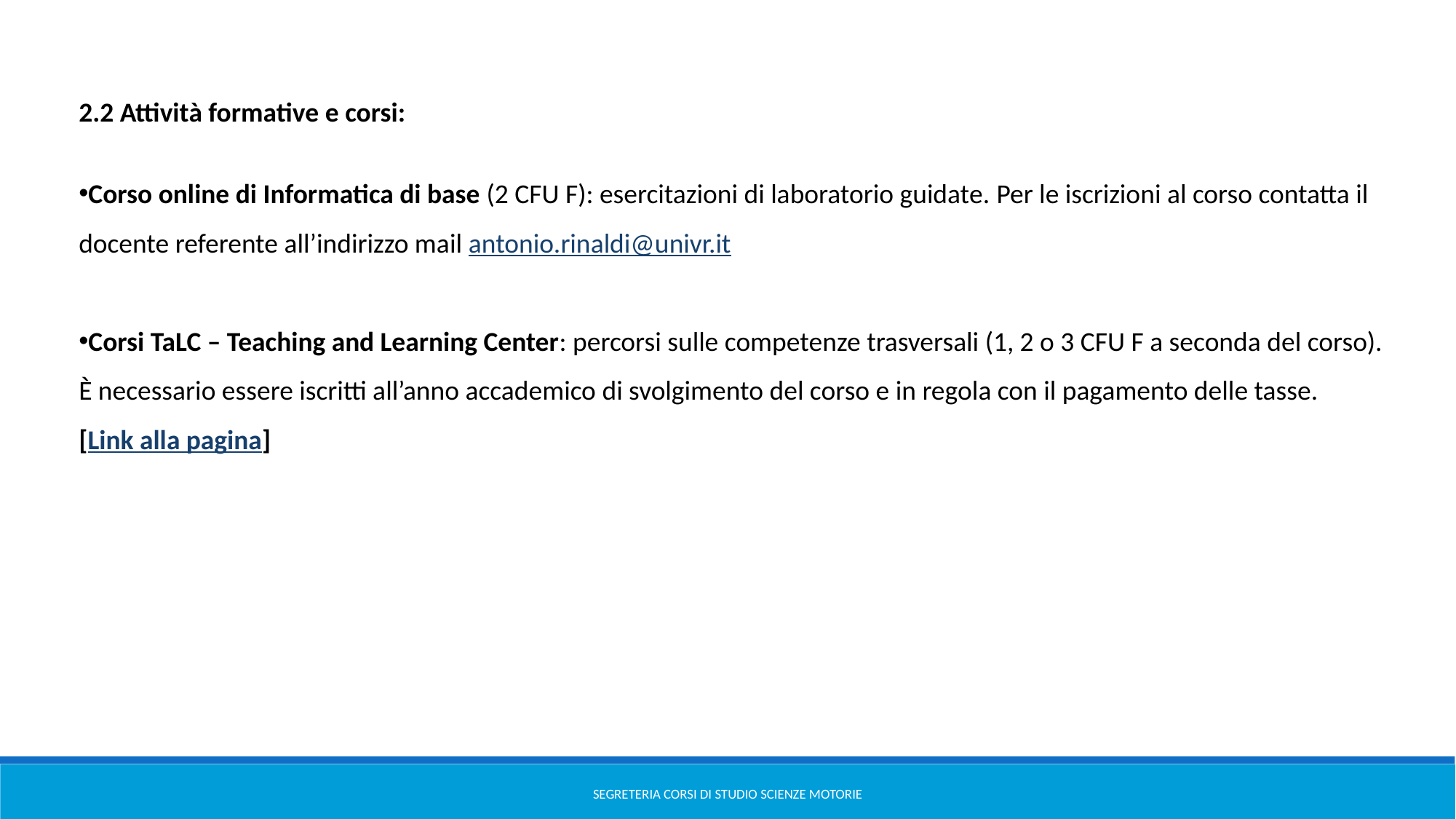

2.2 Attività formative e corsi:

Corso online di Informatica di base (2 CFU F): esercitazioni di laboratorio guidate. Per le iscrizioni al corso contatta il docente referente all’indirizzo mail antonio.rinaldi@univr.it

Corsi TaLC – Teaching and Learning Center: percorsi sulle competenze trasversali (1, 2 o 3 CFU F a seconda del corso).
È necessario essere iscritti all’anno accademico di svolgimento del corso e in regola con il pagamento delle tasse.
[Link alla pagina]

Segreteria Corsi di Studio Scienze Motorie